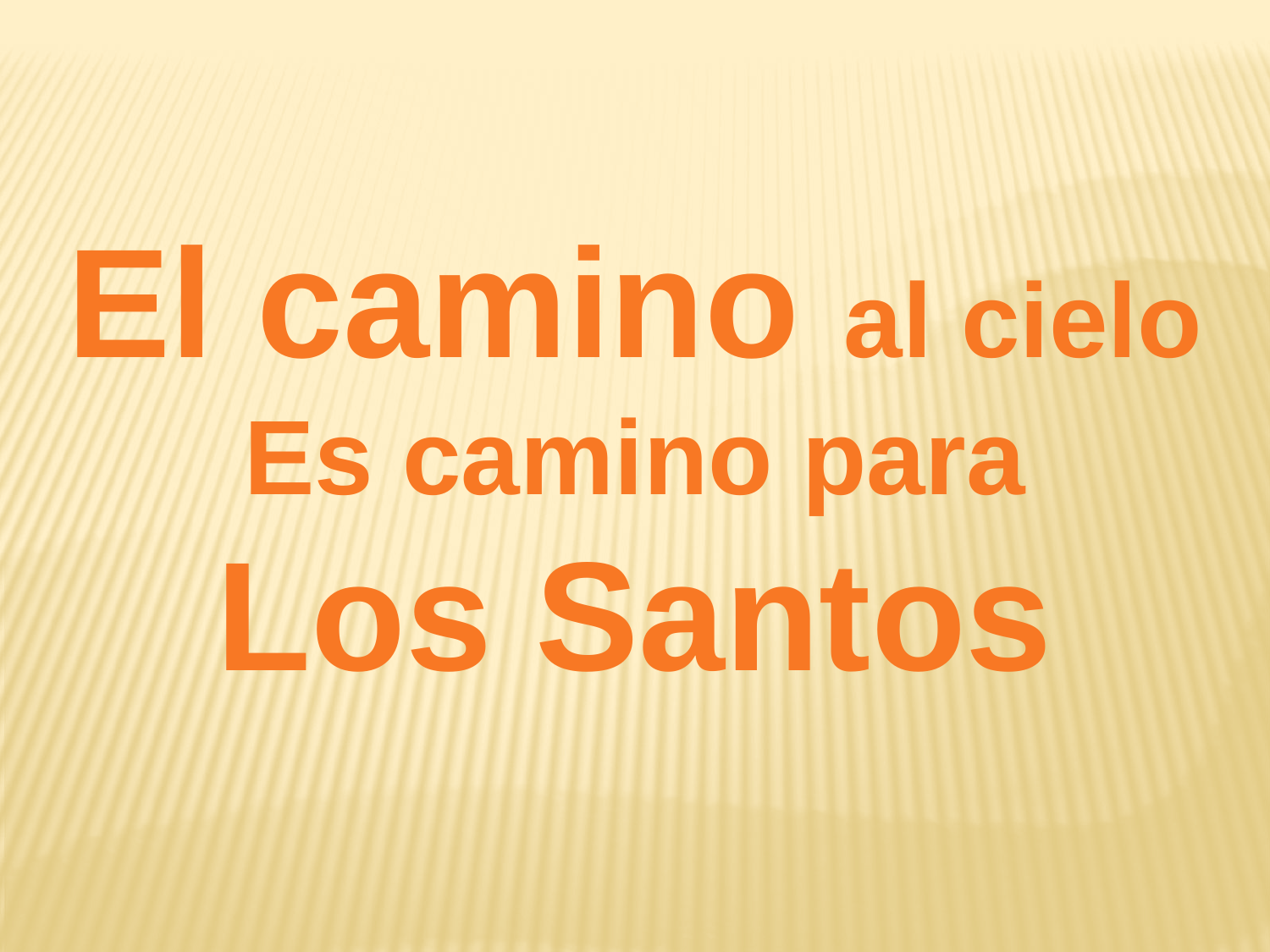

El camino al cielo
Es camino para
Los Santos